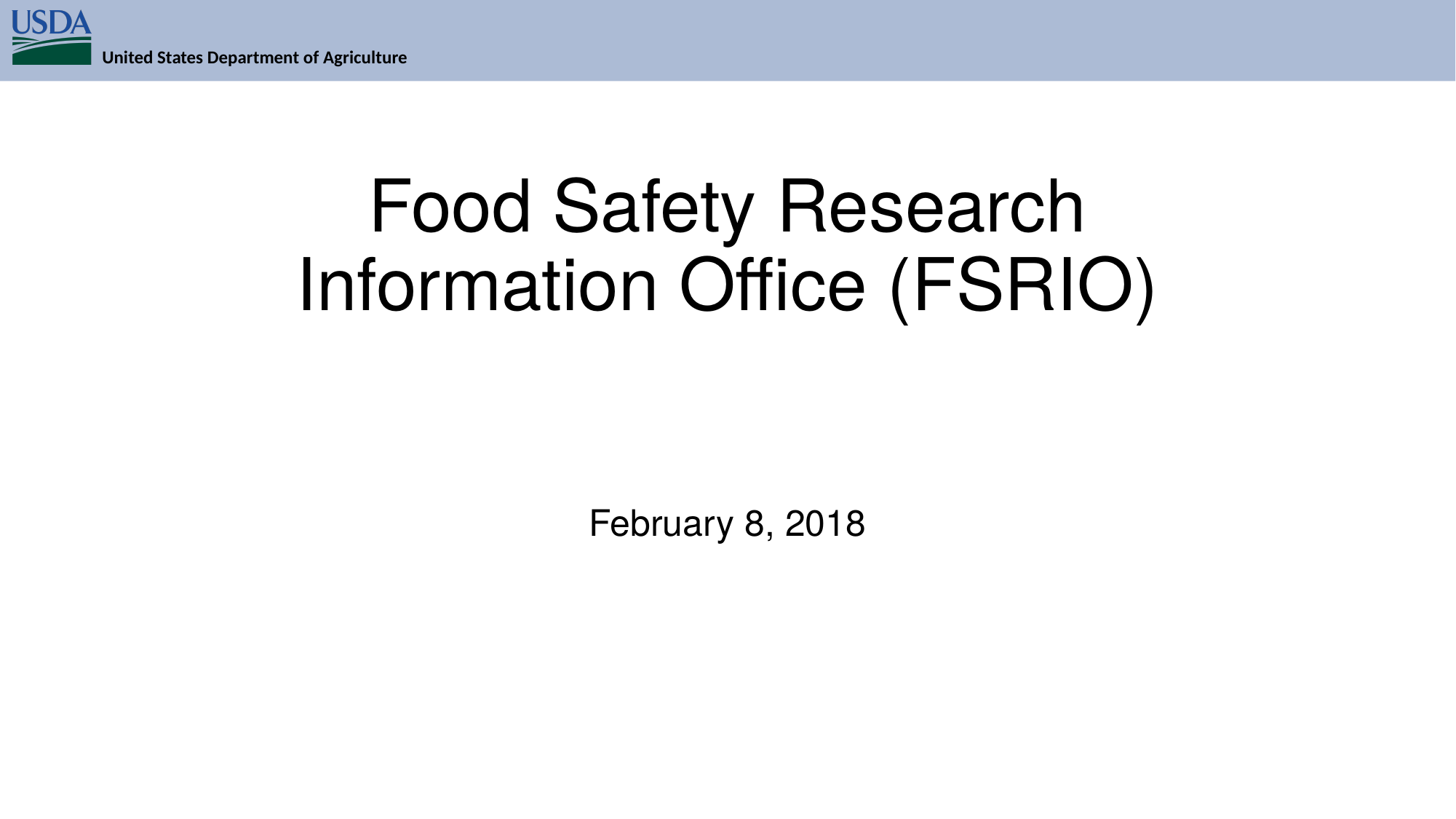

# Food Safety Research Information Office (FSRIO)
February 8, 2018